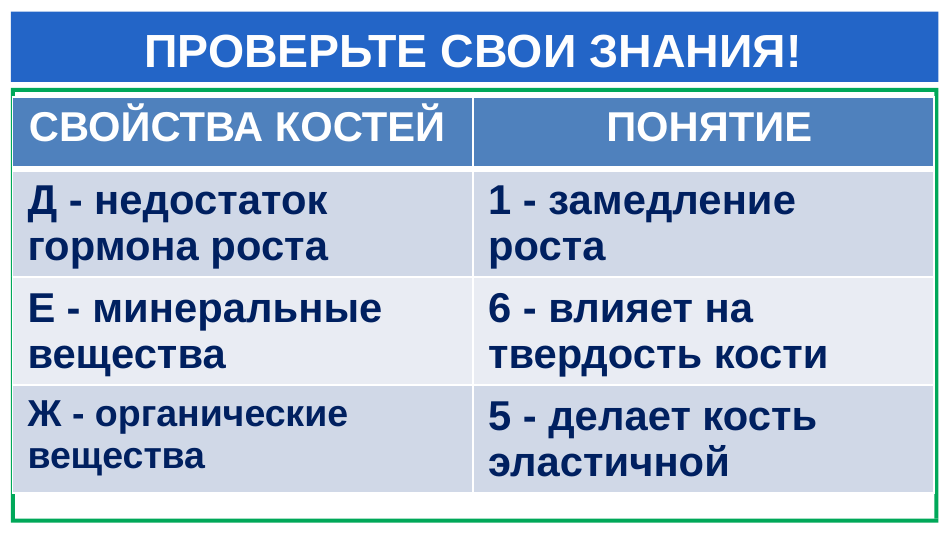

# ПРОВЕРЬТЕ СВОИ ЗНАНИЯ!
| СВОЙСТВА КОСТЕЙ | ПОНЯТИЕ |
| --- | --- |
| Д - недостаток гормона роста | 1 - замедление роста |
| Е - минеральные вещества | 6 - влияет на твердость кости |
| Ж - органические вещества | 5 - делает кость эластичной |